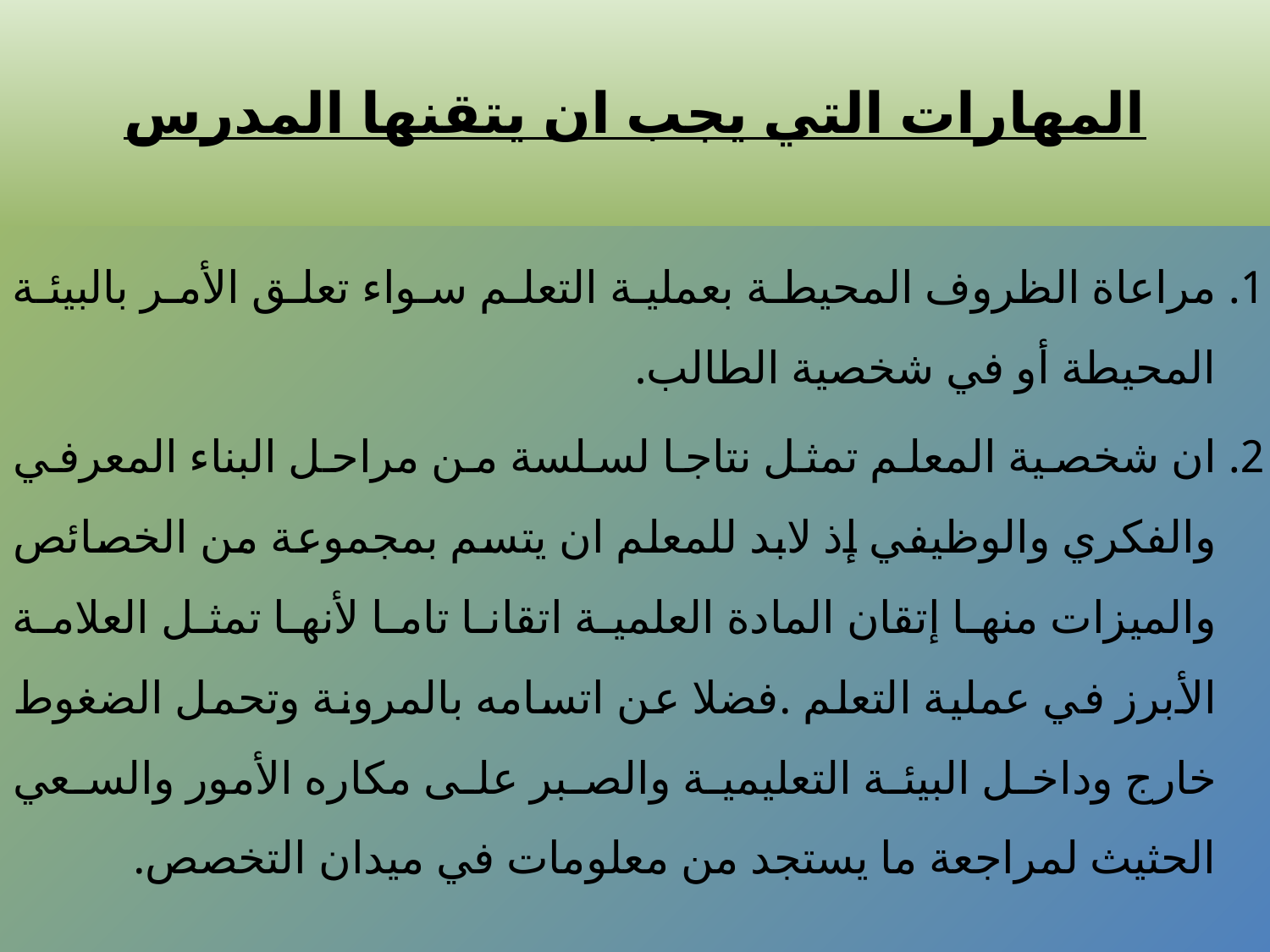

# المهارات التي يجب ان يتقنها المدرس
مراعاة الظروف المحيطة بعملية التعلم سواء تعلق الأمر بالبيئة المحيطة أو في شخصية الطالب.
ان شخصية المعلم تمثل نتاجا لسلسة من مراحل البناء المعرفي والفكري والوظيفي إذ لابد للمعلم ان يتسم بمجموعة من الخصائص والميزات منها إتقان المادة العلمية اتقانا تاما لأنها تمثل العلامة الأبرز في عملية التعلم .فضلا عن اتسامه بالمرونة وتحمل الضغوط خارج وداخل البيئة التعليمية والصبر على مكاره الأمور والسعي الحثيث لمراجعة ما يستجد من معلومات في ميدان التخصص.